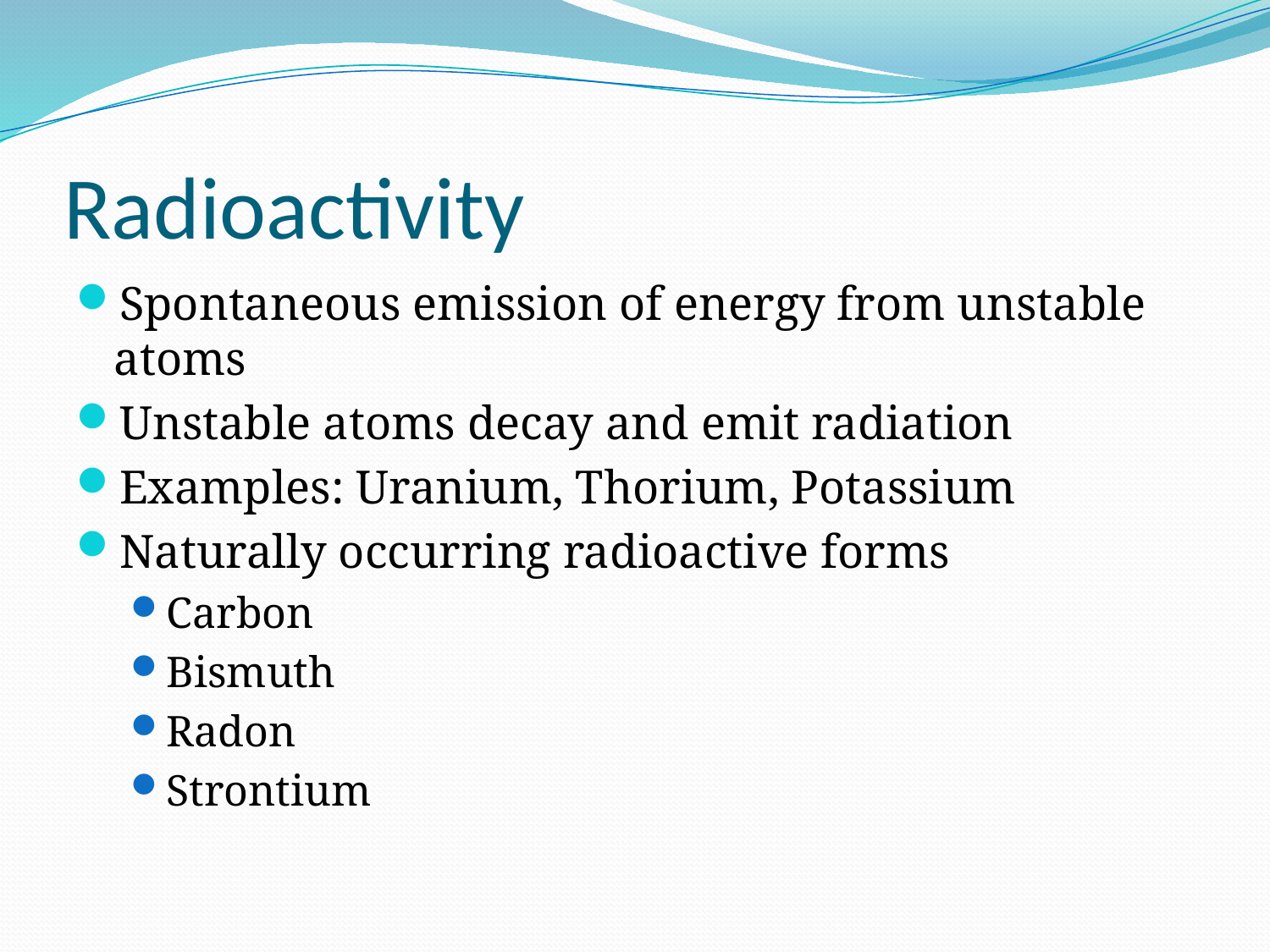

# Radioactivity
Spontaneous emission of energy from unstable atoms
Unstable atoms decay and emit radiation
Examples: Uranium, Thorium, Potassium
Naturally occurring radioactive forms
Carbon
Bismuth
Radon
Strontium